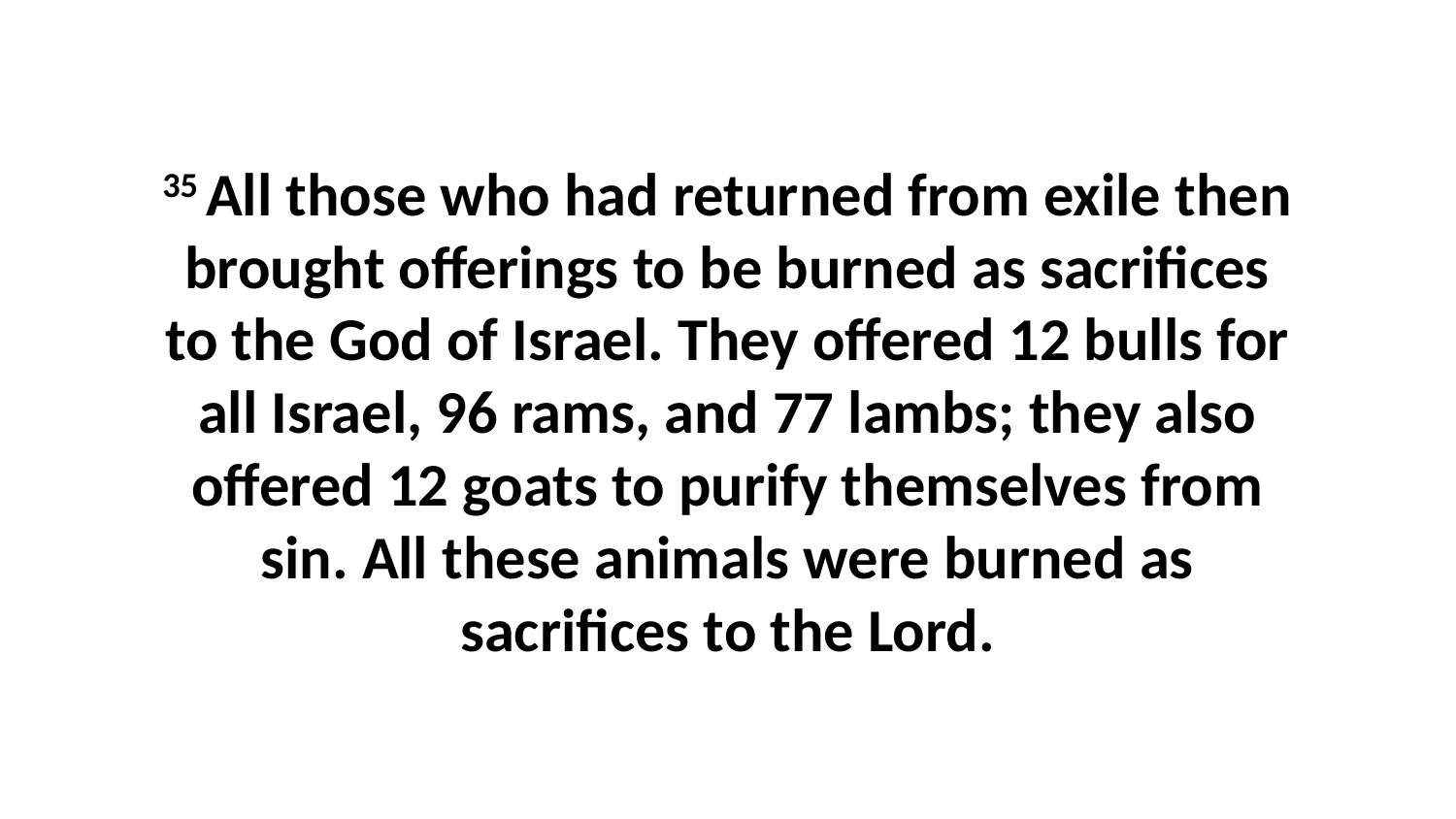

35 All those who had returned from exile then brought offerings to be burned as sacrifices to the God of Israel. They offered 12 bulls for all Israel, 96 rams, and 77 lambs; they also offered 12 goats to purify themselves from sin. All these animals were burned as sacrifices to the Lord.